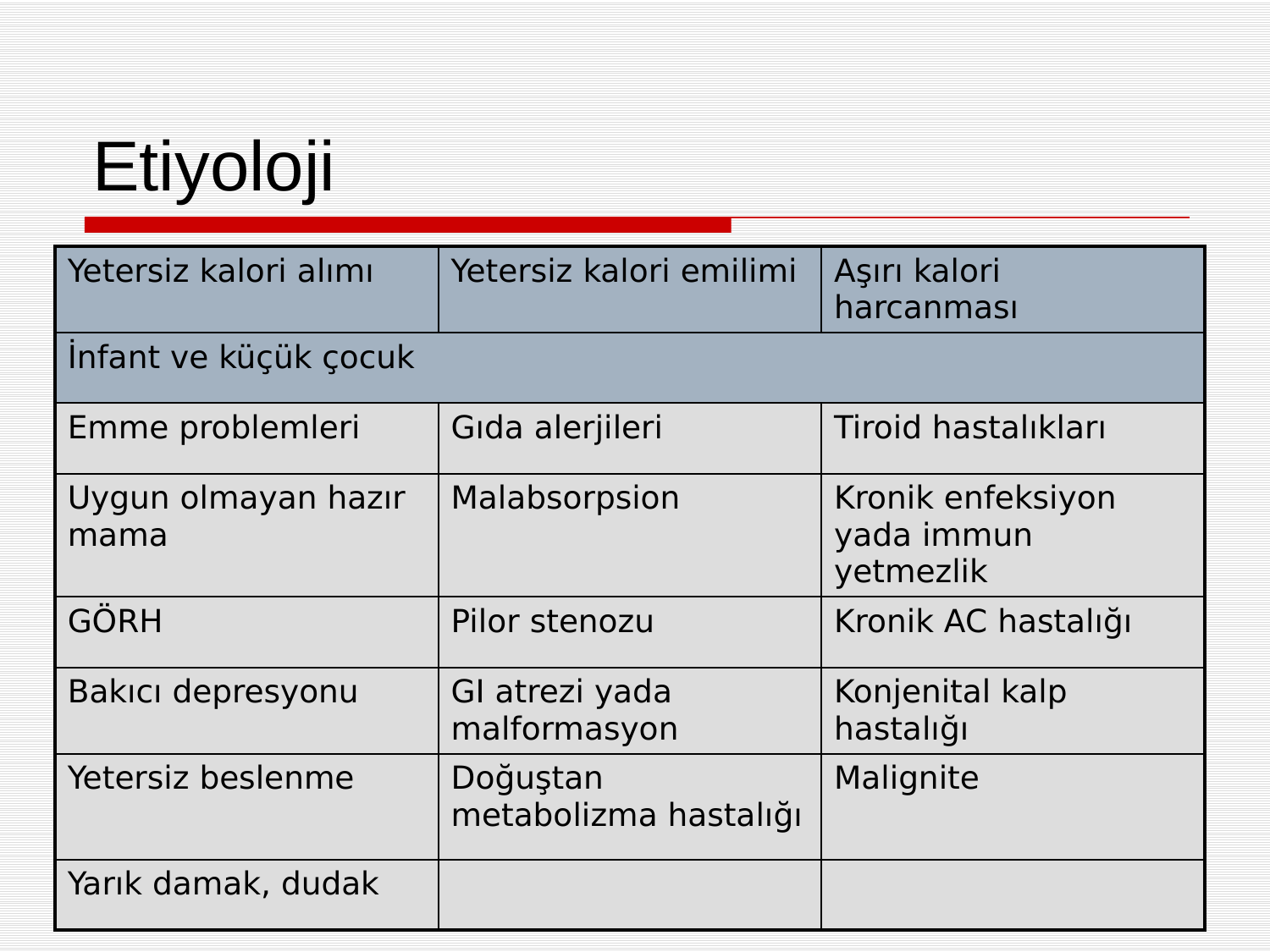

Etiyoloji
| Yetersiz kalori alımı | Yetersiz kalori emilimi | Aşırı kalori harcanması |
| --- | --- | --- |
| İnfant ve küçük çocuk |  |  |
| Emme problemleri | Gıda alerjileri | Tiroid hastalıkları |
| Uygun olmayan hazır mama | Malabsorpsion | Kronik enfeksiyon yada immun yetmezlik |
| GÖRH | Pilor stenozu | Kronik AC hastalığı |
| Bakıcı depresyonu | GI atrezi yada malformasyon | Konjenital kalp hastalığı |
| Yetersiz beslenme | Doğuştan metabolizma hastalığı | Malignite |
| Yarık damak, dudak |  |  |